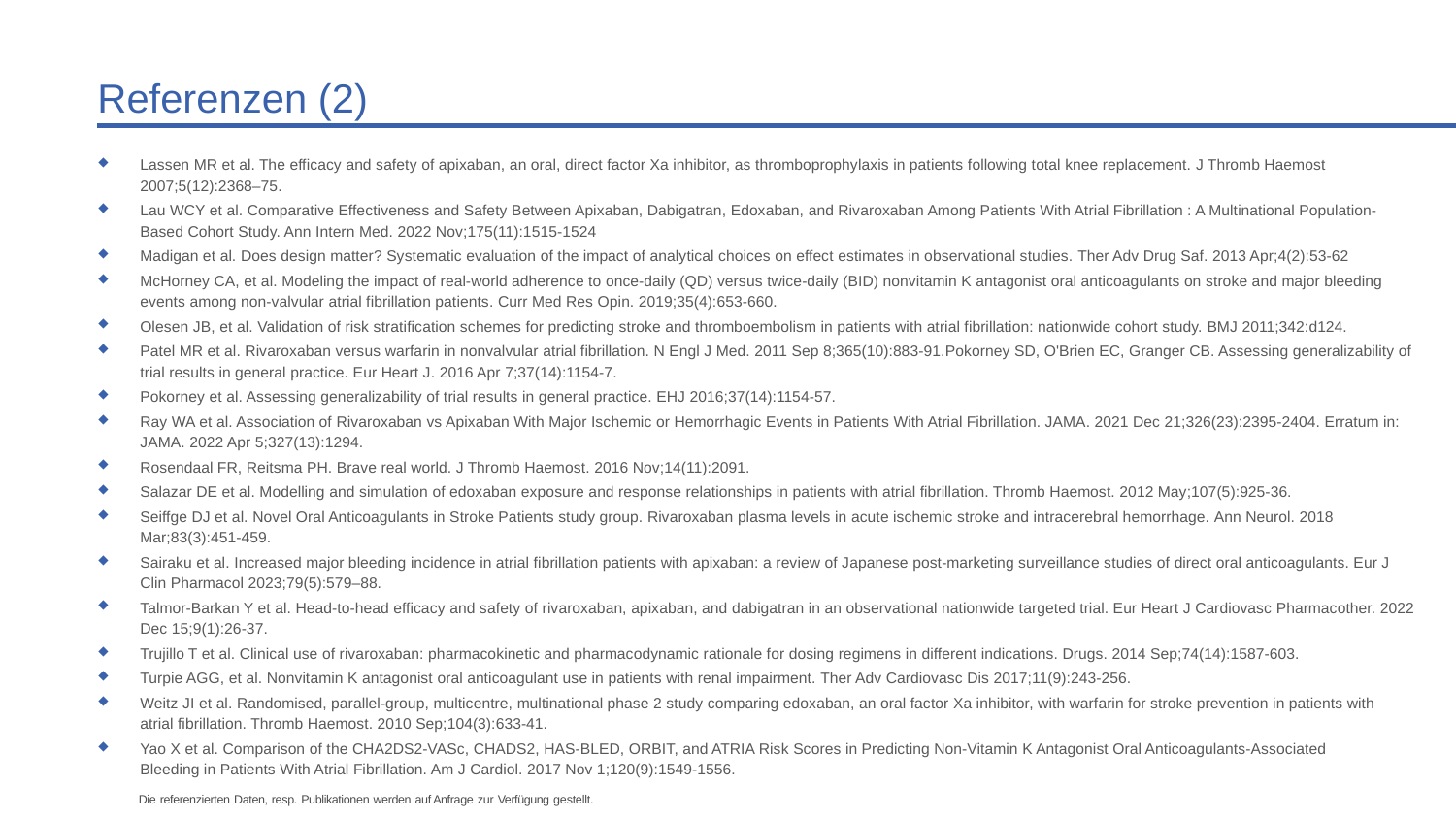

# Referenzen (2)
Lassen MR et al. The efficacy and safety of apixaban, an oral, direct factor Xa inhibitor, as thromboprophylaxis in patients following total knee replacement. J Thromb Haemost 2007;5(12):2368–75.
Lau WCY et al. Comparative Effectiveness and Safety Between Apixaban, Dabigatran, Edoxaban, and Rivaroxaban Among Patients With Atrial Fibrillation : A Multinational Population-Based Cohort Study. Ann Intern Med. 2022 Nov;175(11):1515-1524
Madigan et al. Does design matter? Systematic evaluation of the impact of analytical choices on effect estimates in observational studies. Ther Adv Drug Saf. 2013 Apr;4(2):53-62
McHorney CA, et al. Modeling the impact of real-world adherence to once-daily (QD) versus twice-daily (BID) nonvitamin K antagonist oral anticoagulants on stroke and major bleeding events among non‑valvular atrial fibrillation patients. Curr Med Res Opin. 2019;35(4):653‑660.
Olesen JB, et al. Validation of risk stratification schemes for predicting stroke and thromboembolism in patients with atrial fibrillation: nationwide cohort study. BMJ 2011;342:d124.
Patel MR et al. Rivaroxaban versus warfarin in nonvalvular atrial fibrillation. N Engl J Med. 2011 Sep 8;365(10):883-91.Pokorney SD, O'Brien EC, Granger CB. Assessing generalizability of trial results in general practice. Eur Heart J. 2016 Apr 7;37(14):1154-7.
Pokorney et al. Assessing generalizability of trial results in general practice. EHJ 2016;37(14):1154-57.
Ray WA et al. Association of Rivaroxaban vs Apixaban With Major Ischemic or Hemorrhagic Events in Patients With Atrial Fibrillation. JAMA. 2021 Dec 21;326(23):2395-2404. Erratum in: JAMA. 2022 Apr 5;327(13):1294.
Rosendaal FR, Reitsma PH. Brave real world. J Thromb Haemost. 2016 Nov;14(11):2091.
Salazar DE et al. Modelling and simulation of edoxaban exposure and response relationships in patients with atrial fibrillation. Thromb Haemost. 2012 May;107(5):925-36.
Seiffge DJ et al. Novel Oral Anticoagulants in Stroke Patients study group. Rivaroxaban plasma levels in acute ischemic stroke and intracerebral hemorrhage. Ann Neurol. 2018 Mar;83(3):451-459.
Sairaku et al. Increased major bleeding incidence in atrial fibrillation patients with apixaban: a review of Japanese post-marketing surveillance studies of direct oral anticoagulants. Eur J Clin Pharmacol 2023;79(5):579–88.
Talmor-Barkan Y et al. Head-to-head efficacy and safety of rivaroxaban, apixaban, and dabigatran in an observational nationwide targeted trial. Eur Heart J Cardiovasc Pharmacother. 2022 Dec 15;9(1):26-37.
Trujillo T et al. Clinical use of rivaroxaban: pharmacokinetic and pharmacodynamic rationale for dosing regimens in different indications. Drugs. 2014 Sep;74(14):1587-603.
Turpie AGG, et al. Nonvitamin K antagonist oral anticoagulant use in patients with renal impairment. Ther Adv Cardiovasc Dis 2017;11(9):243-256.
Weitz JI et al. Randomised, parallel‑group, multicentre, multinational phase 2 study comparing edoxaban, an oral factor Xa inhibitor, with warfarin for stroke prevention in patients with atrial fibrillation. Thromb Haemost. 2010 Sep;104(3):633-41.
Yao X et al. Comparison of the CHA2DS2-VASc, CHADS2, HAS-BLED, ORBIT, and ATRIA Risk Scores in Predicting Non-Vitamin K Antagonist Oral Anticoagulants-Associated Bleeding in Patients With Atrial Fibrillation. Am J Cardiol. 2017 Nov 1;120(9):1549-1556.

Die referenzierten Daten, resp. Publikationen werden auf Anfrage zur Verfügung gestellt.